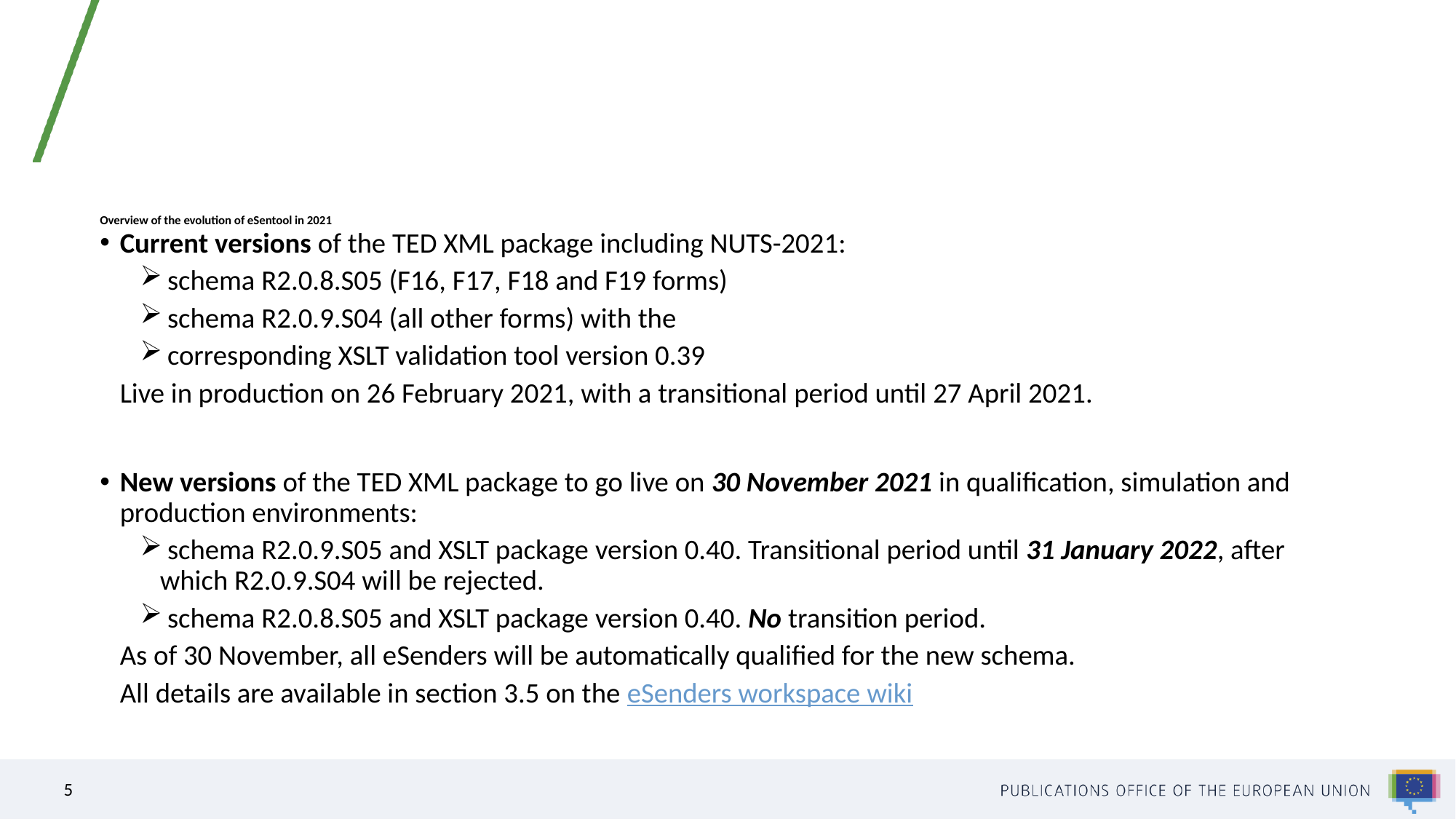

# Overview of the evolution of eSentool in 2021

Current versions of the TED XML package including NUTS-2021:
 schema R2.0.8.S05 (F16, F17, F18 and F19 forms)
 schema R2.0.9.S04 (all other forms) with the
 corresponding XSLT validation tool version 0.39
Live in production on 26 February 2021, with a transitional period until 27 April 2021.

New versions of the TED XML package to go live on 30 November 2021 in qualification, simulation and production environments:
 schema R2.0.9.S05 and XSLT package version 0.40. Transitional period until 31 January 2022, after which R2.0.9.S04 will be rejected.
 schema R2.0.8.S05 and XSLT package version 0.40. No transition period.
As of 30 November, all eSenders will be automatically qualified for the new schema.
All details are available in section 3.5 on the eSenders workspace wiki

5